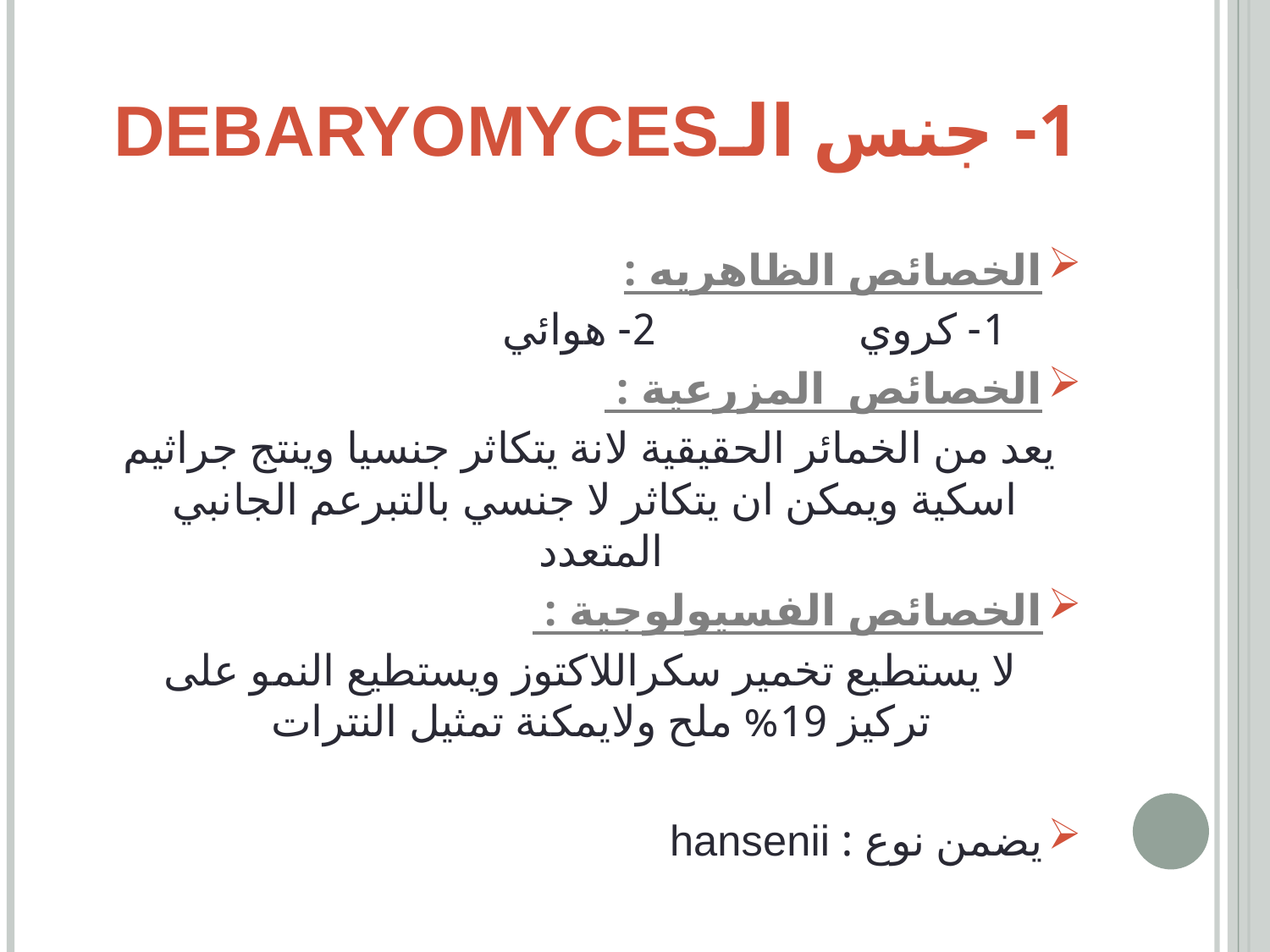

# 1- جنس الـDebaryomyces
الخصائص الظاهريه :
      1- كروي                  2- هوائي
الخصائص  المزرعية :
 يعد من الخمائر الحقيقية لانة يتكاثر جنسيا وينتج جراثيم اسكية ويمكن ان يتكاثر لا جنسي بالتبرعم الجانبي المتعدد
الخصائص الفسيولوجية :
    لا يستطيع تخمير سكراللاكتوز ويستطيع النمو على    تركيز 19% ملح ولايمكنة تمثيل النترات

يضمن نوع : hansenii